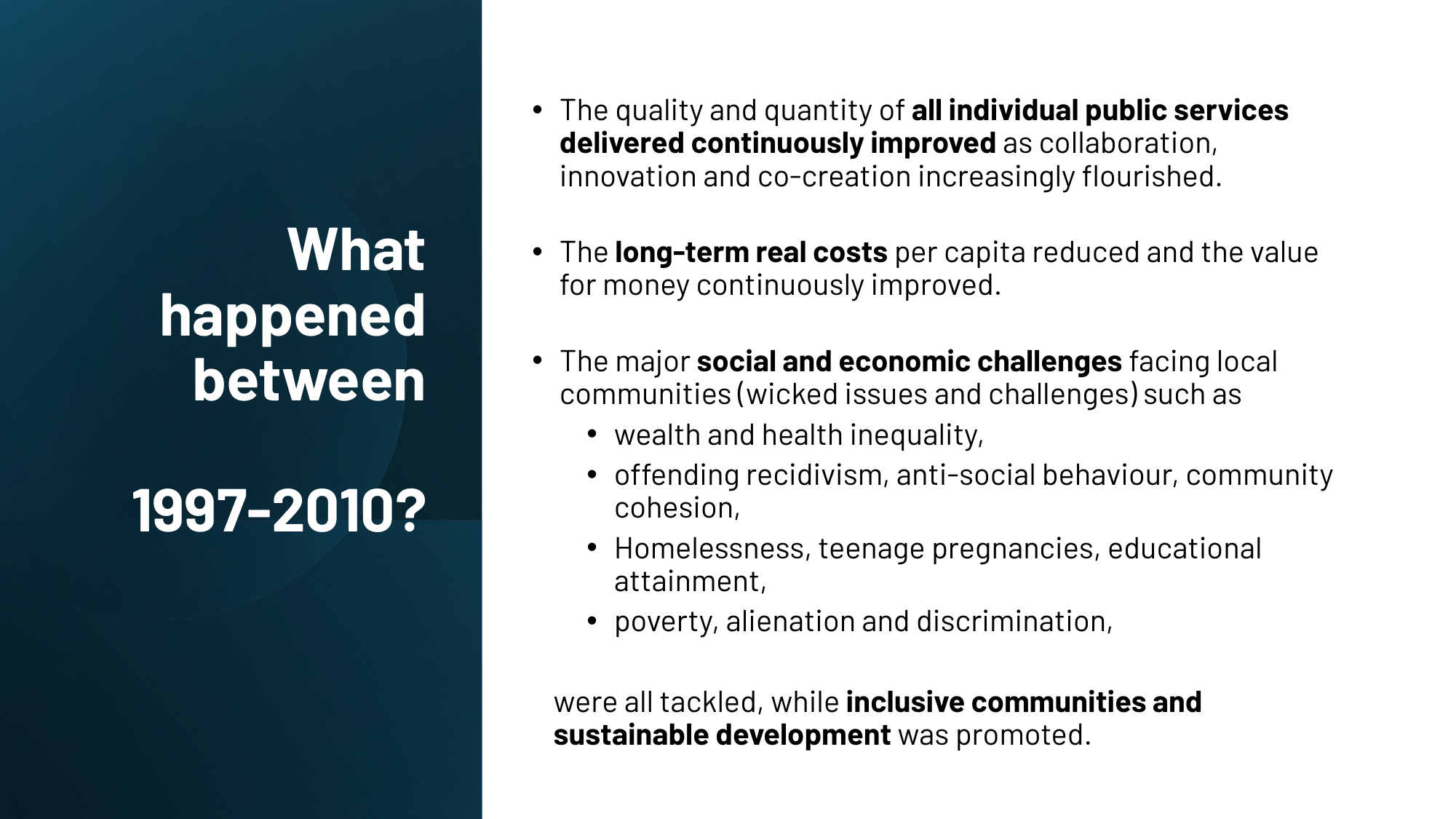

The quality and quantity of all individual public services delivered continuously improved as collaboration, innovation and co-creation increasingly flourished.

The long-term real costs per capita reduced and the value for money continuously improved.

The major social and economic challenges facing local communities (wicked issues and challenges) such as
wealth and health inequality,
offending recidivism, anti-social behaviour, community cohesion,
Homelessness, teenage pregnancies, educational attainment,
poverty, alienation and discrimination,

were all tackled, while inclusive communities and sustainable development was promoted.
# What happened between 1997-2010?